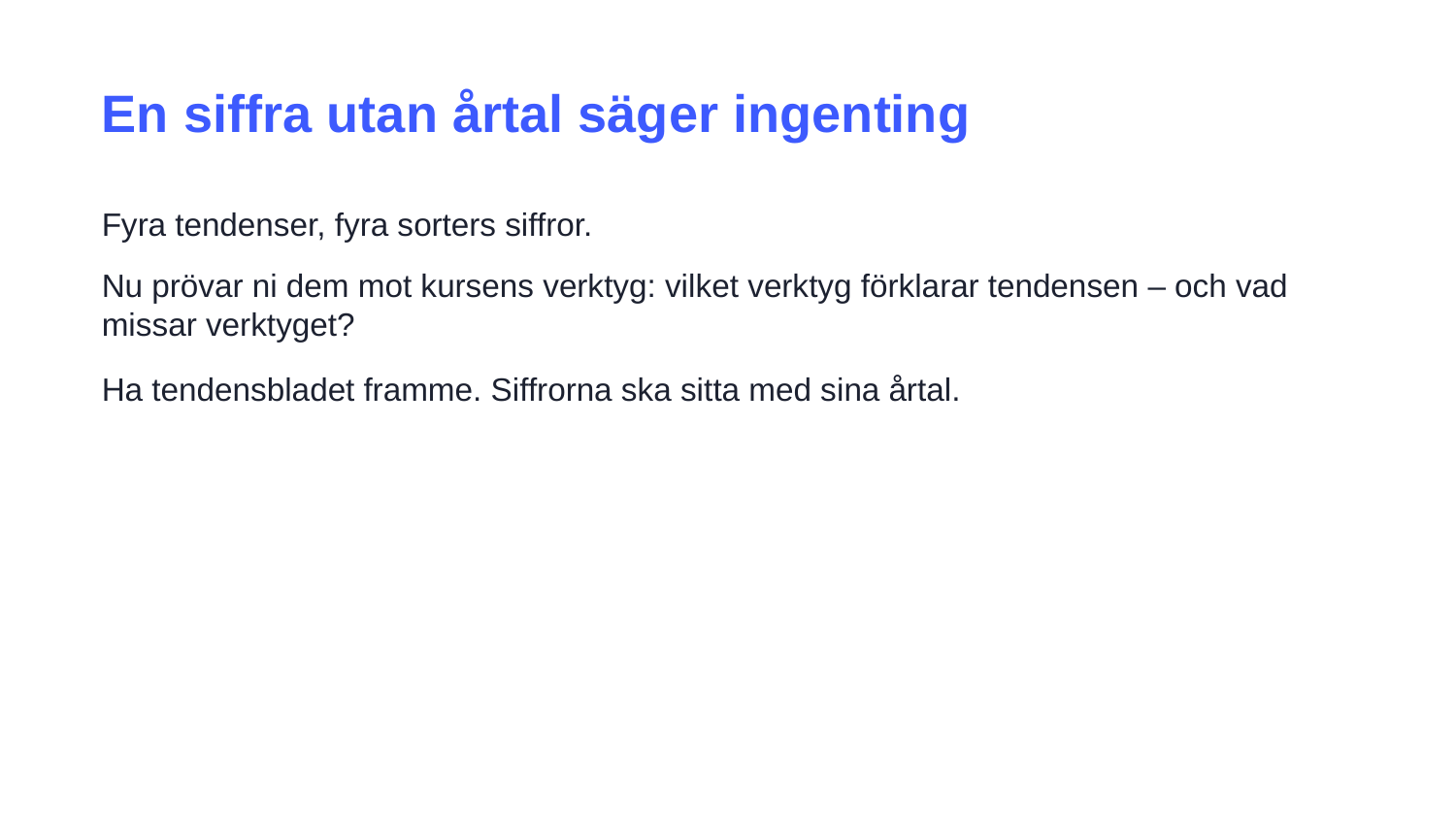

En siffra utan årtal säger ingenting
Fyra tendenser, fyra sorters siffror.
Nu prövar ni dem mot kursens verktyg: vilket verktyg förklarar tendensen – och vad missar verktyget?
Ha tendensbladet framme. Siffrorna ska sitta med sina årtal.